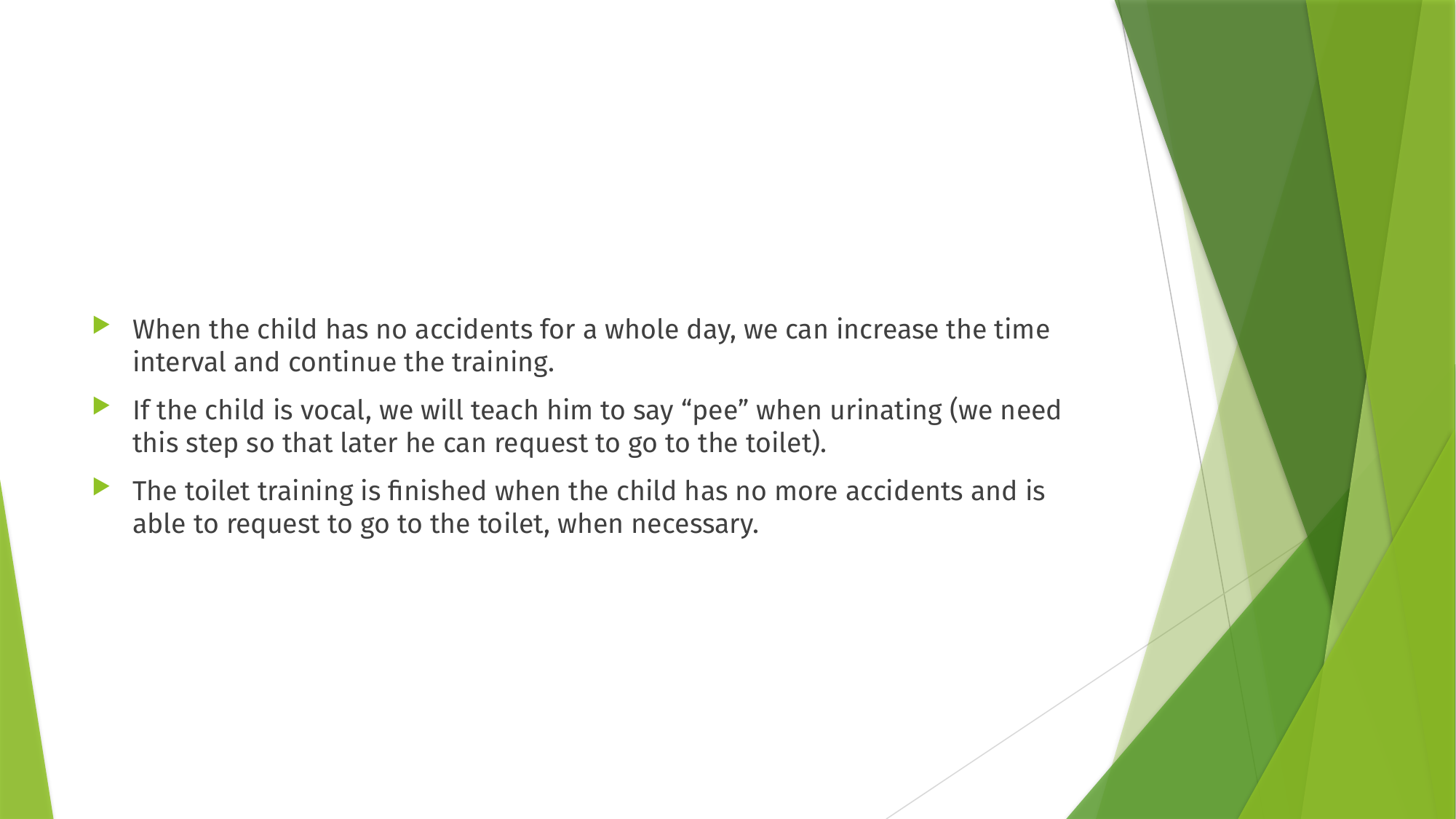

#

When the child has no accidents for a whole day, we can increase the time interval and continue the training.
If the child is vocal, we will teach him to say “pee” when urinating (we need this step so that later he can request to go to the toilet).
The toilet training is finished when the child has no more accidents and is able to request to go to the toilet, when necessary.